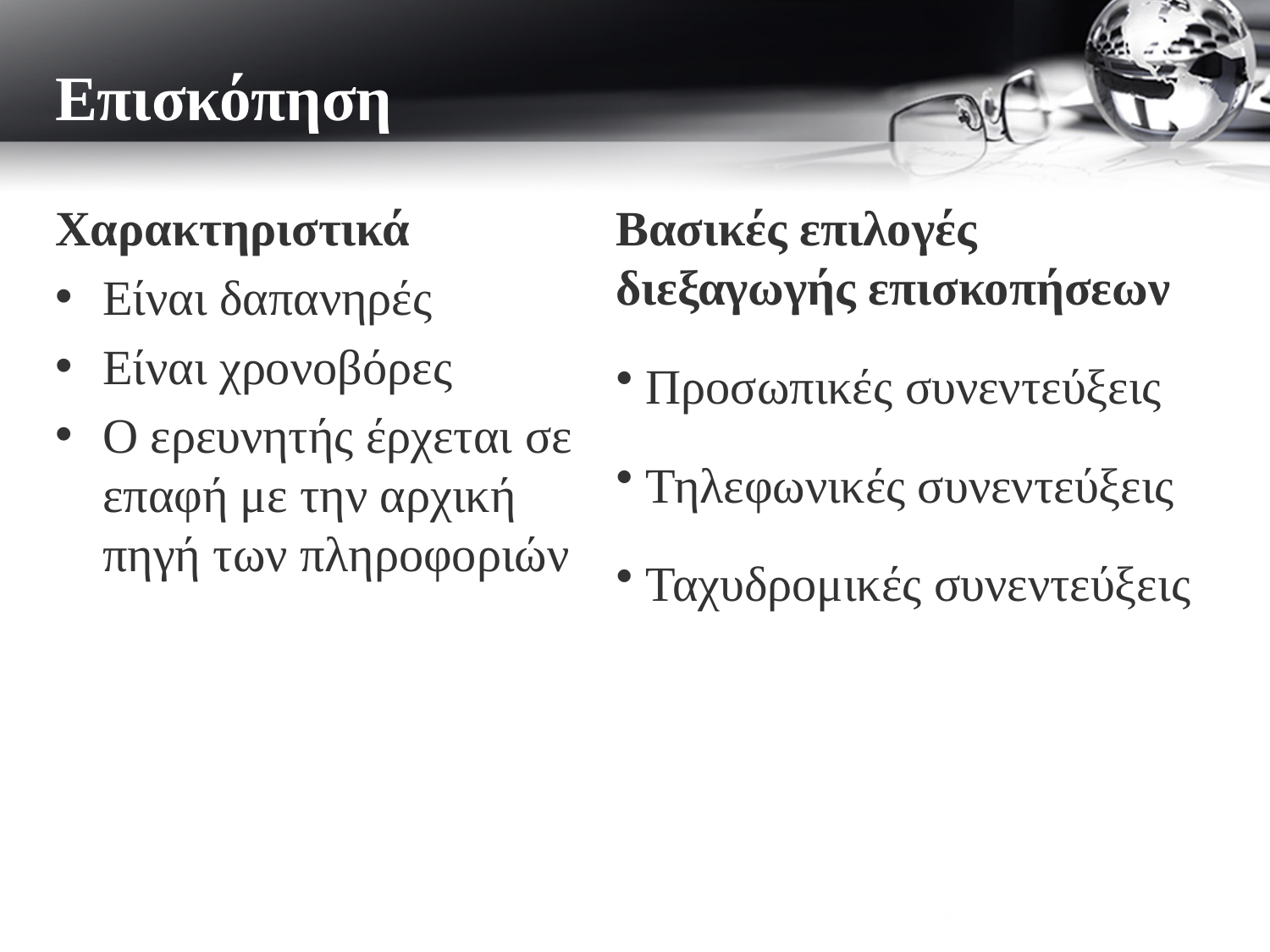

Επισκόπηση
Χαρακτηριστικά
Είναι δαπανηρές
Είναι χρονοβόρες
Ο ερευνητής έρχεται σε επαφή με την αρχική πηγή των πληροφοριών
Βασικές επιλογές διεξαγωγής επισκοπήσεων
 Προσωπικές συνεντεύξεις
 Τηλεφωνικές συνεντεύξεις
 Ταχυδρομικές συνεντεύξεις
# ΕΠΙΣΚΟΠΗΣΗ